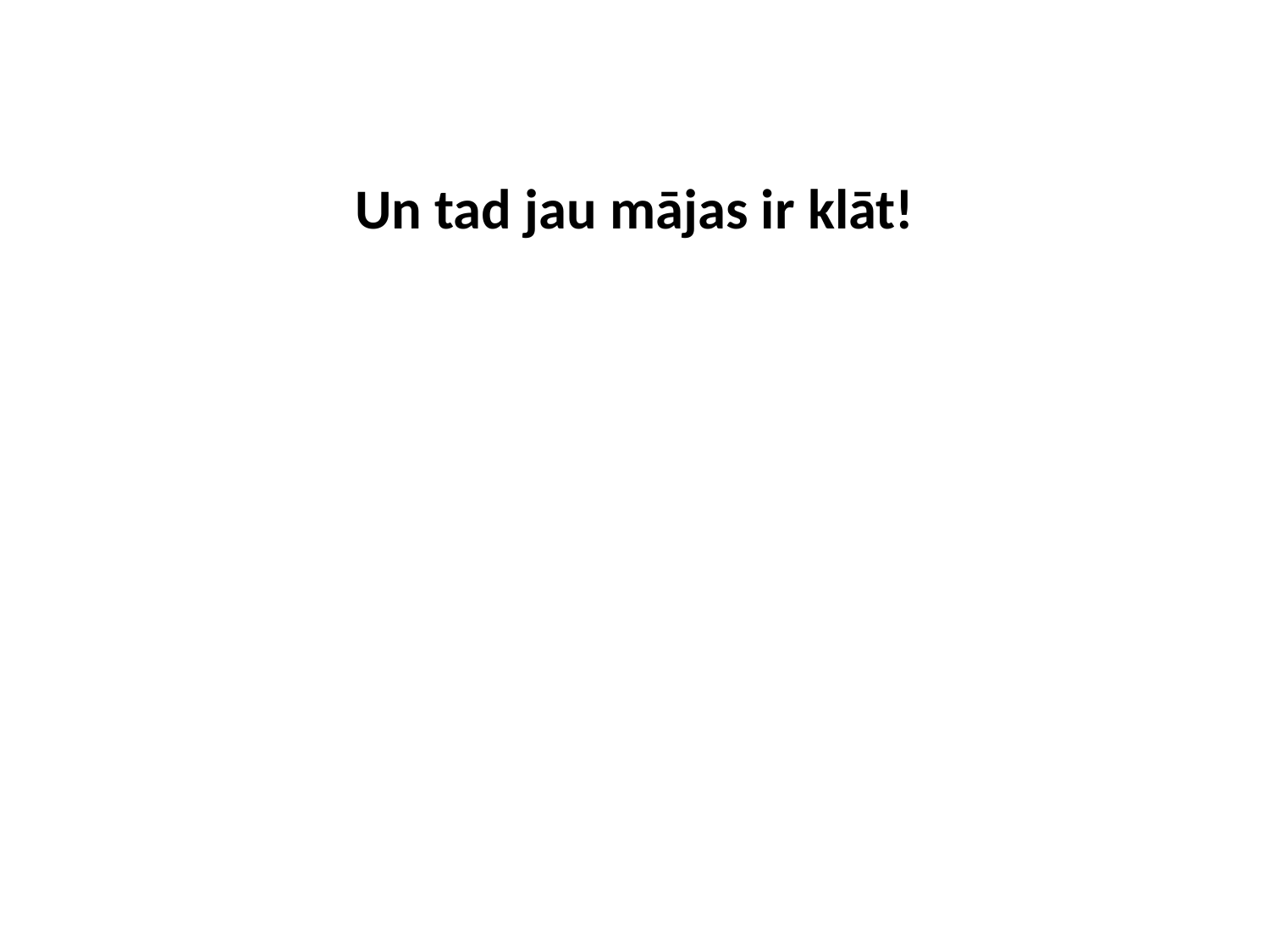

# Un tad jau mājas ir klāt!